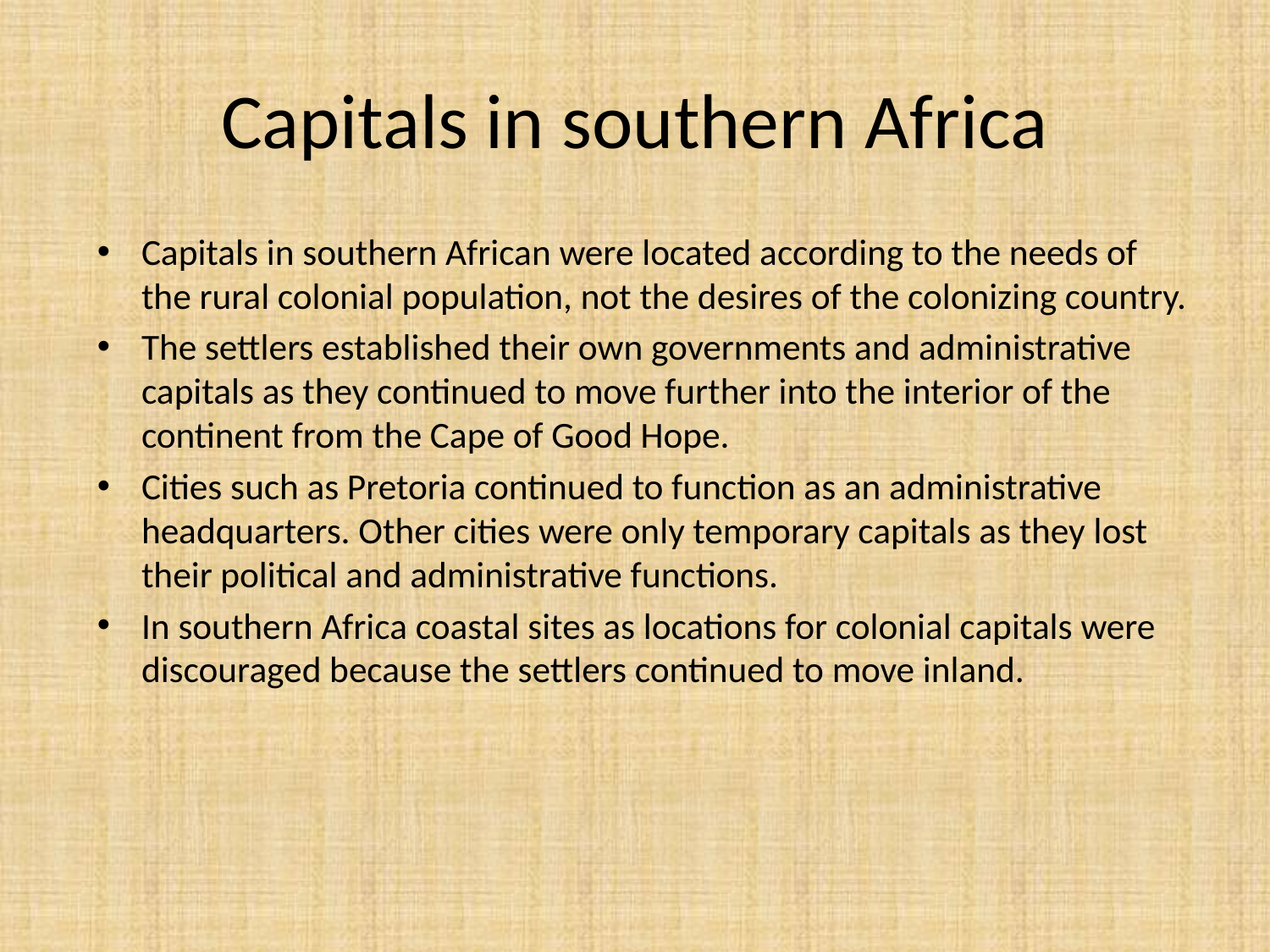

# Capitals in southern Africa
Capitals in southern African were located according to the needs of the rural colonial population, not the desires of the colonizing country.
The settlers established their own governments and administrative capitals as they continued to move further into the interior of the continent from the Cape of Good Hope.
Cities such as Pretoria continued to function as an administrative headquarters. Other cities were only temporary capitals as they lost their political and administrative functions.
In southern Africa coastal sites as locations for colonial capitals were discouraged because the settlers continued to move inland.